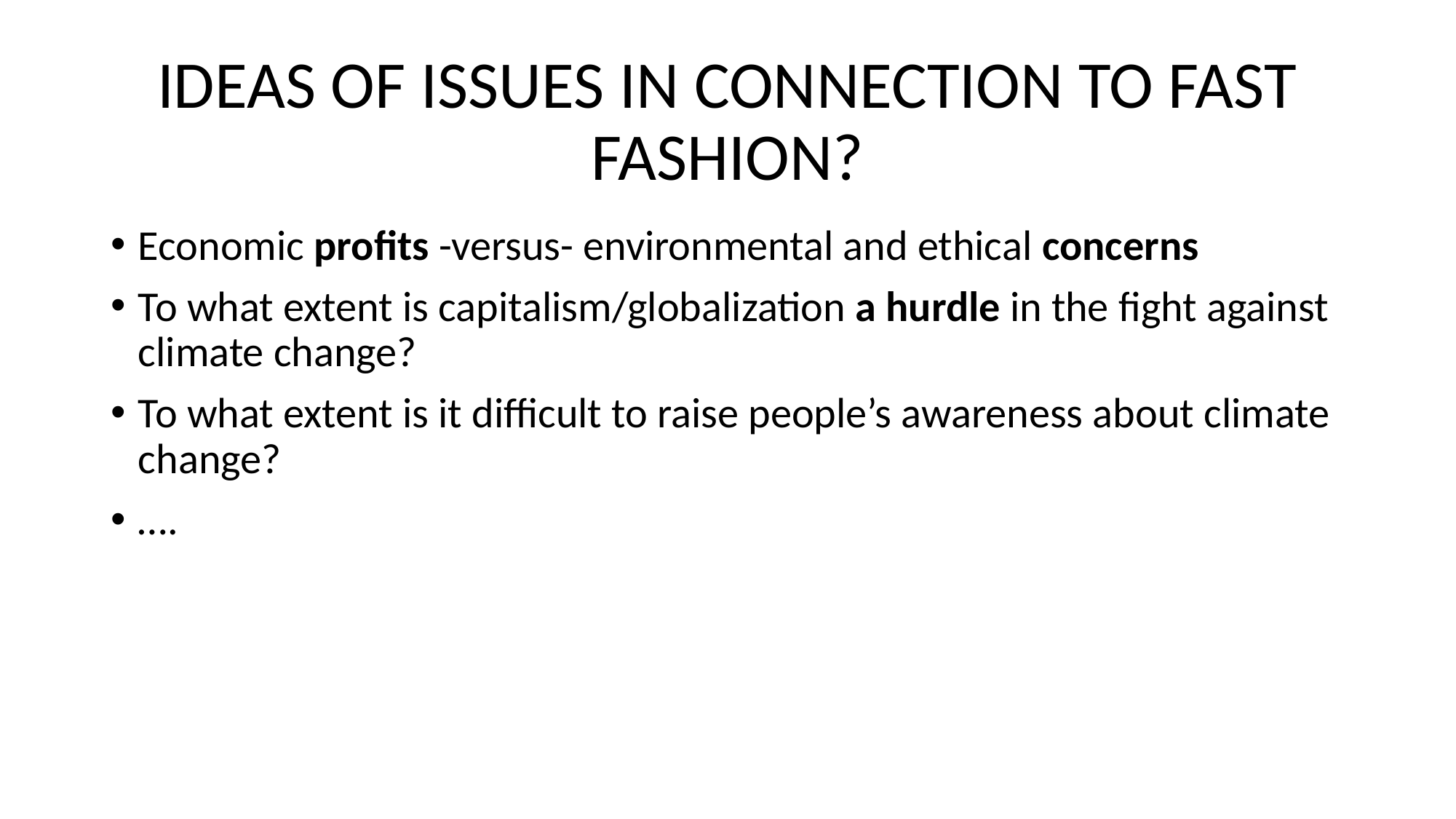

# IDEAS OF ISSUES IN CONNECTION TO FAST FASHION?
Economic profits -versus- environmental and ethical concerns
To what extent is capitalism/globalization a hurdle in the fight against climate change?
To what extent is it difficult to raise people’s awareness about climate change?
….